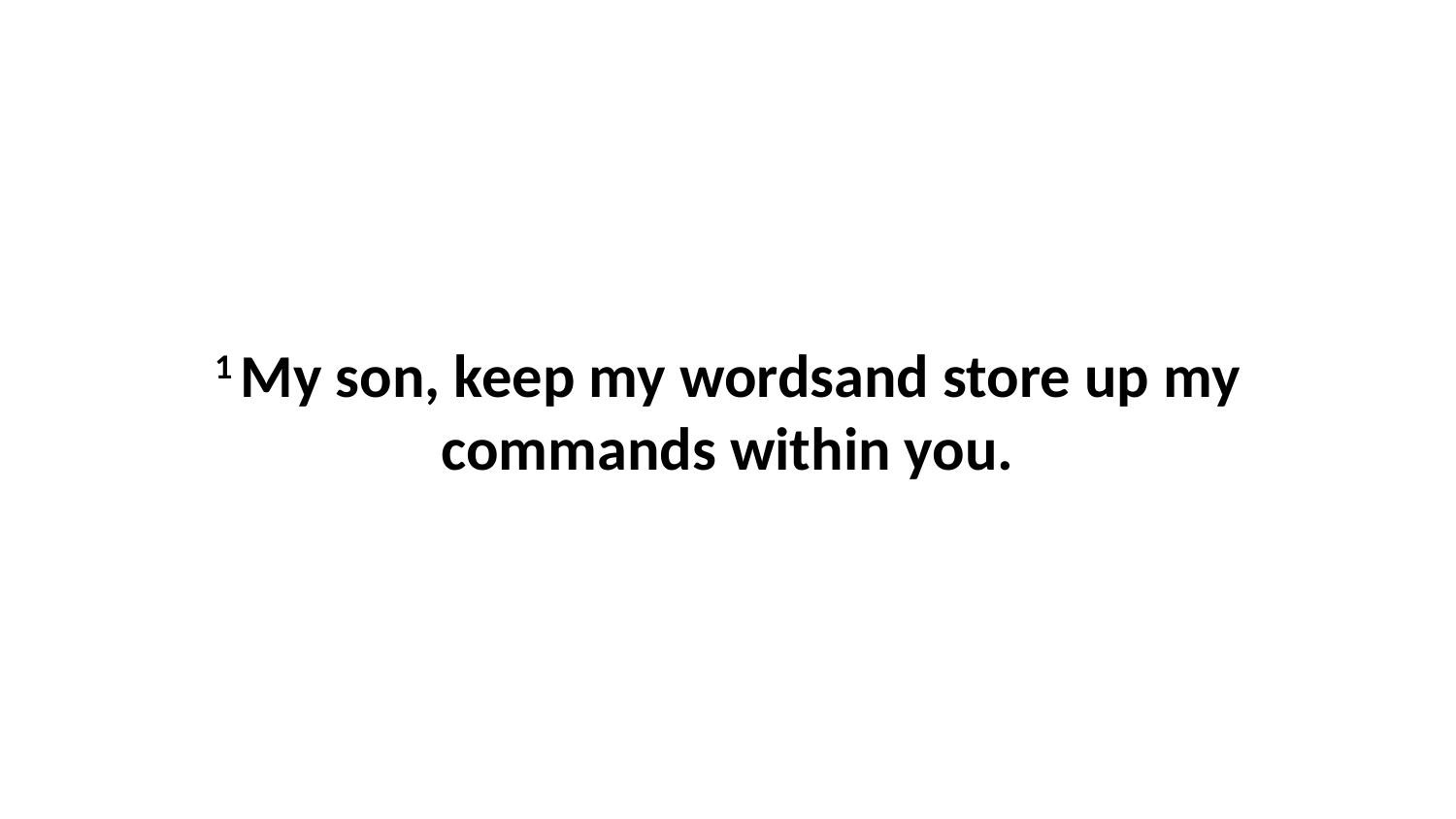

1 My son, keep my wordsand store up my commands within you.